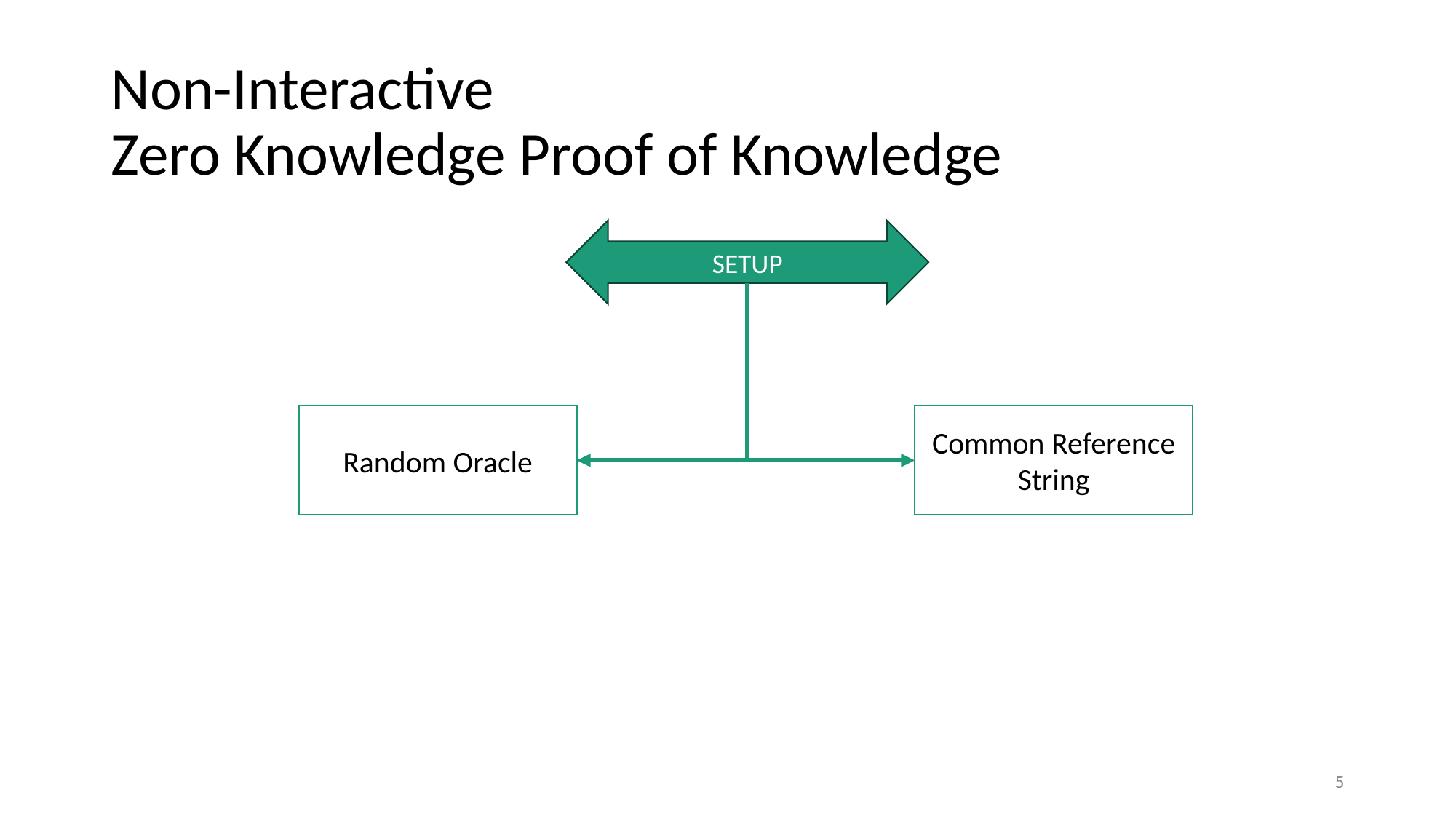

# Non-Interactive Zero Knowledge Proof of Knowledge
SETUP
Random Oracle
Common Reference String
5